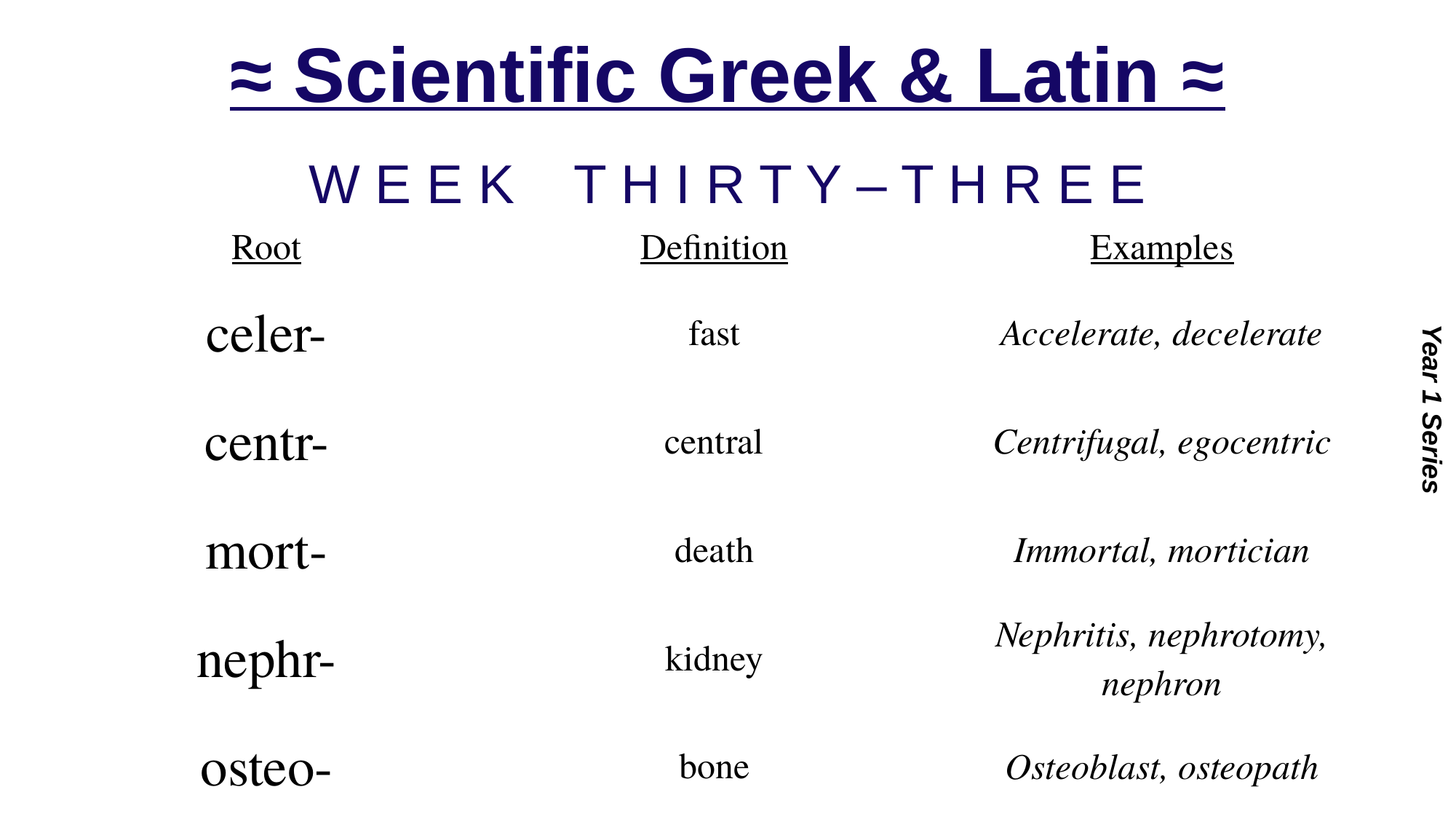

# ≈ Scientific Greek & Latin ≈
Year 1 Series
W E E K    T H I R T Y – T H R E E
| Root | Definition | Examples |
| --- | --- | --- |
| celer- | fast | Accelerate, decelerate |
| centr- | central | Centrifugal, egocentric |
| mort- | death | Immortal, mortician |
| nephr- | kidney | Nephritis, nephrotomy, nephron |
| osteo- | bone | Osteoblast, osteopath |